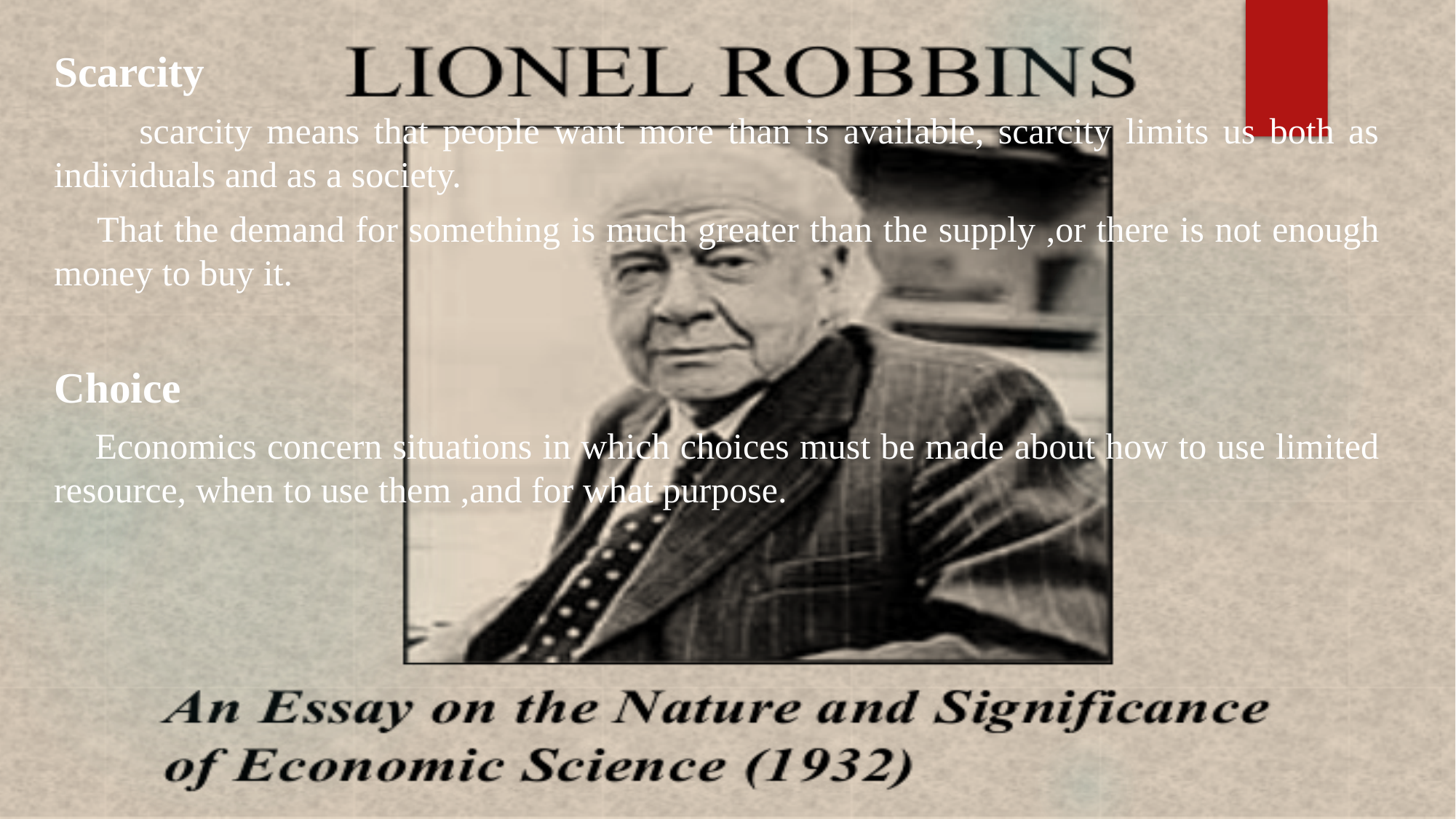

Scarcity
      scarcity means that people want more than is available, scarcity limits us both as individuals and as a society.
    That the demand for something is much greater than the supply ,or there is not enough money to buy it.

Choice
    Economics concern situations in which choices must be made about how to use limited resource, when to use them ,and for what purpose.